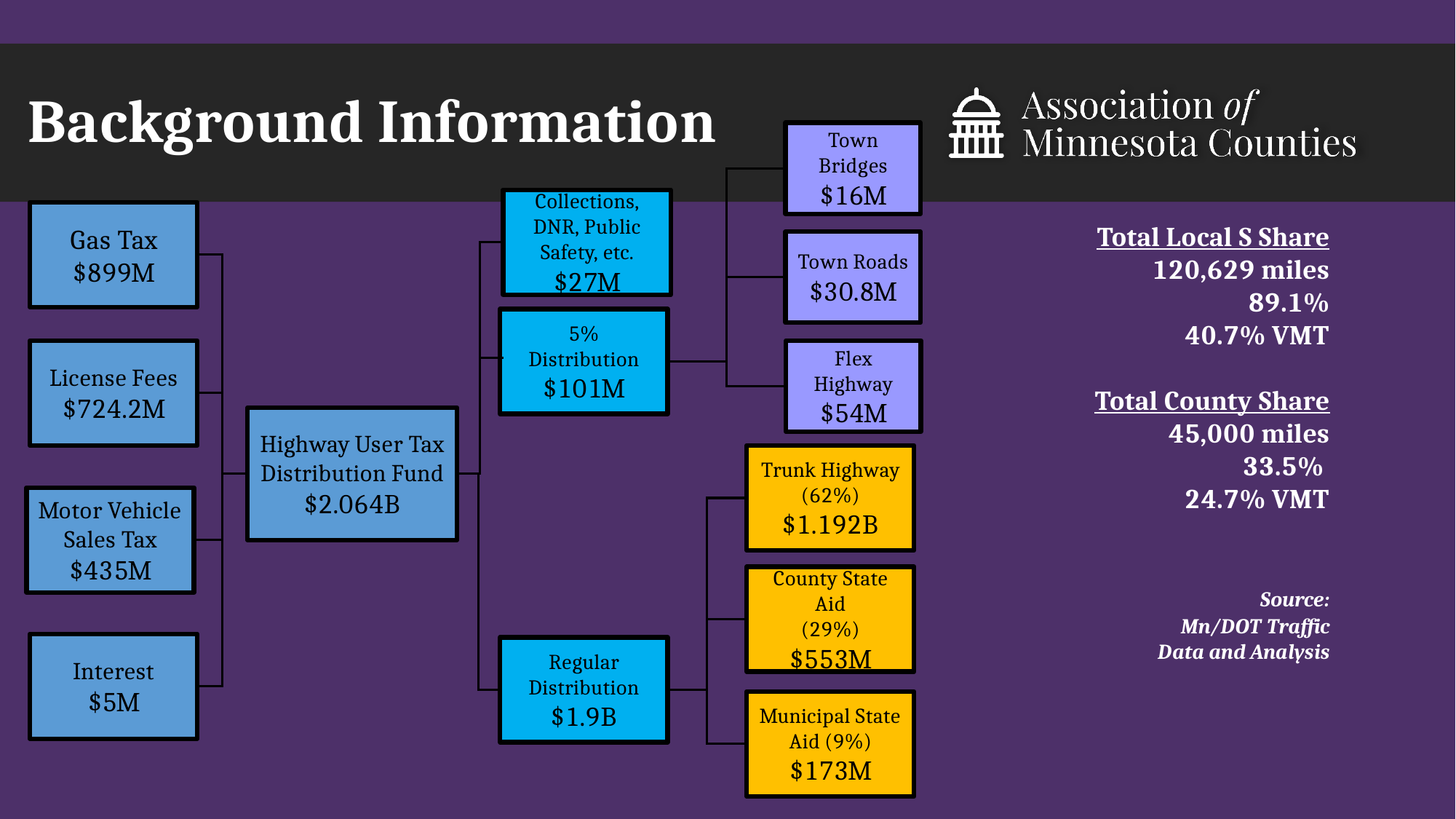

# Background Information
Town Bridges
$16M
Collections, DNR, Public Safety, etc.
$27M
Gas Tax
$899M
Town Roads
$30.8M
5% Distribution
$101M
License Fees
$724.2M
Flex Highway
$54M
Highway User Tax Distribution Fund
$2.064B
Trunk Highway (62%)
$1.192B
Motor Vehicle Sales Tax
$435M
County State Aid
(29%)
$553M
Interest
$5M
Regular Distribution
$1.9B
Municipal State Aid (9%)
$173M
Total Local S Share
								120,629 miles
								89.1%
								40.7% VMT

								Total County Share
								45,000 miles
								33.5%
								24.7% VMT

									Source:
									Mn/DOT Traffic
									Data and Analysis